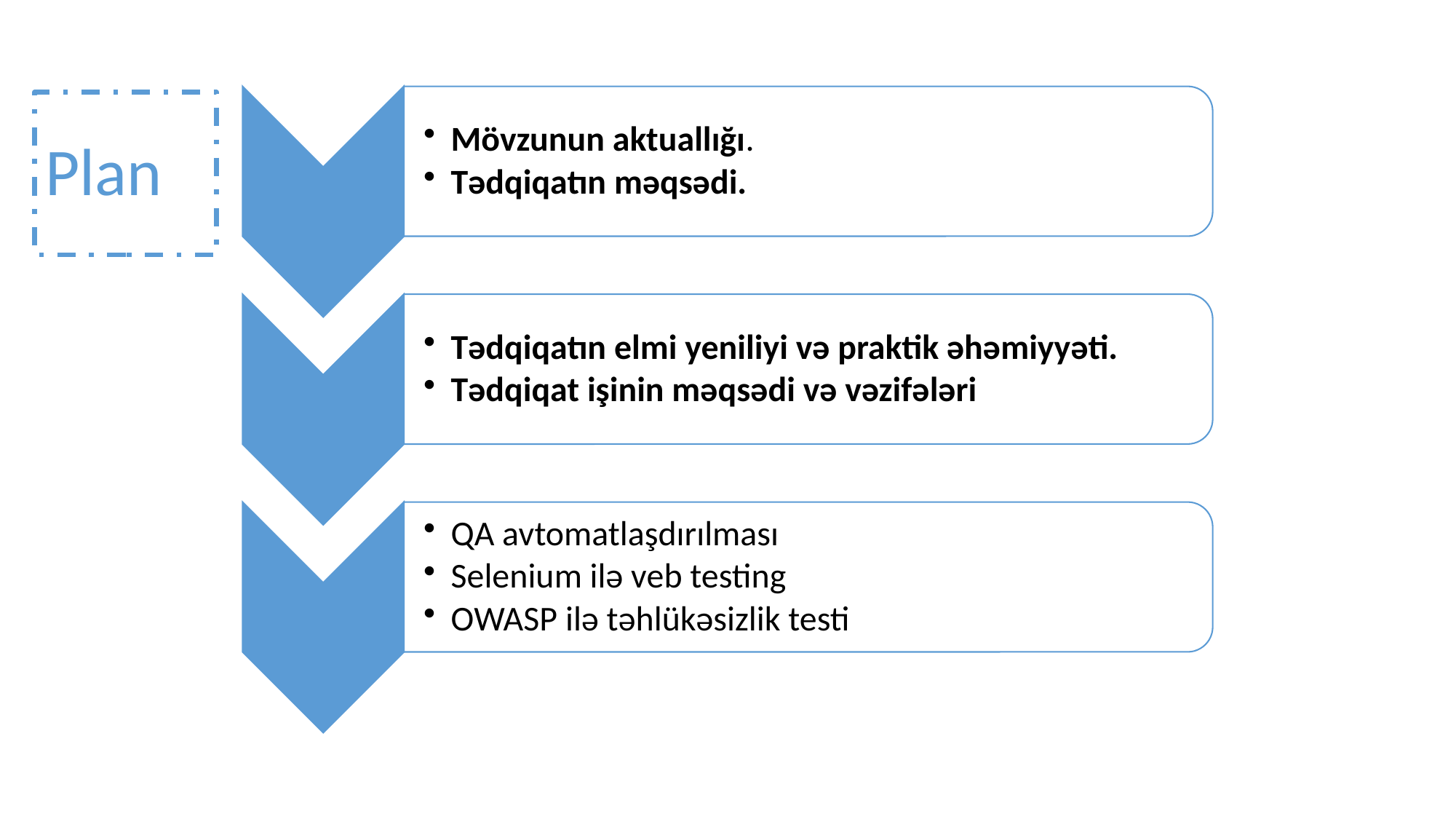

Mövzunun aktuallığı.
Tədqiqatın məqsədi.

Tədqiqatın elmi yeniliyi və praktik əhəmiyyəti.
Tədqiqat işinin məqsədi və vəzifələri

QA avtomatlaşdırılması
Selenium ilə veb testing
OWASP ilə təhlükəsizlik testi
# Plan